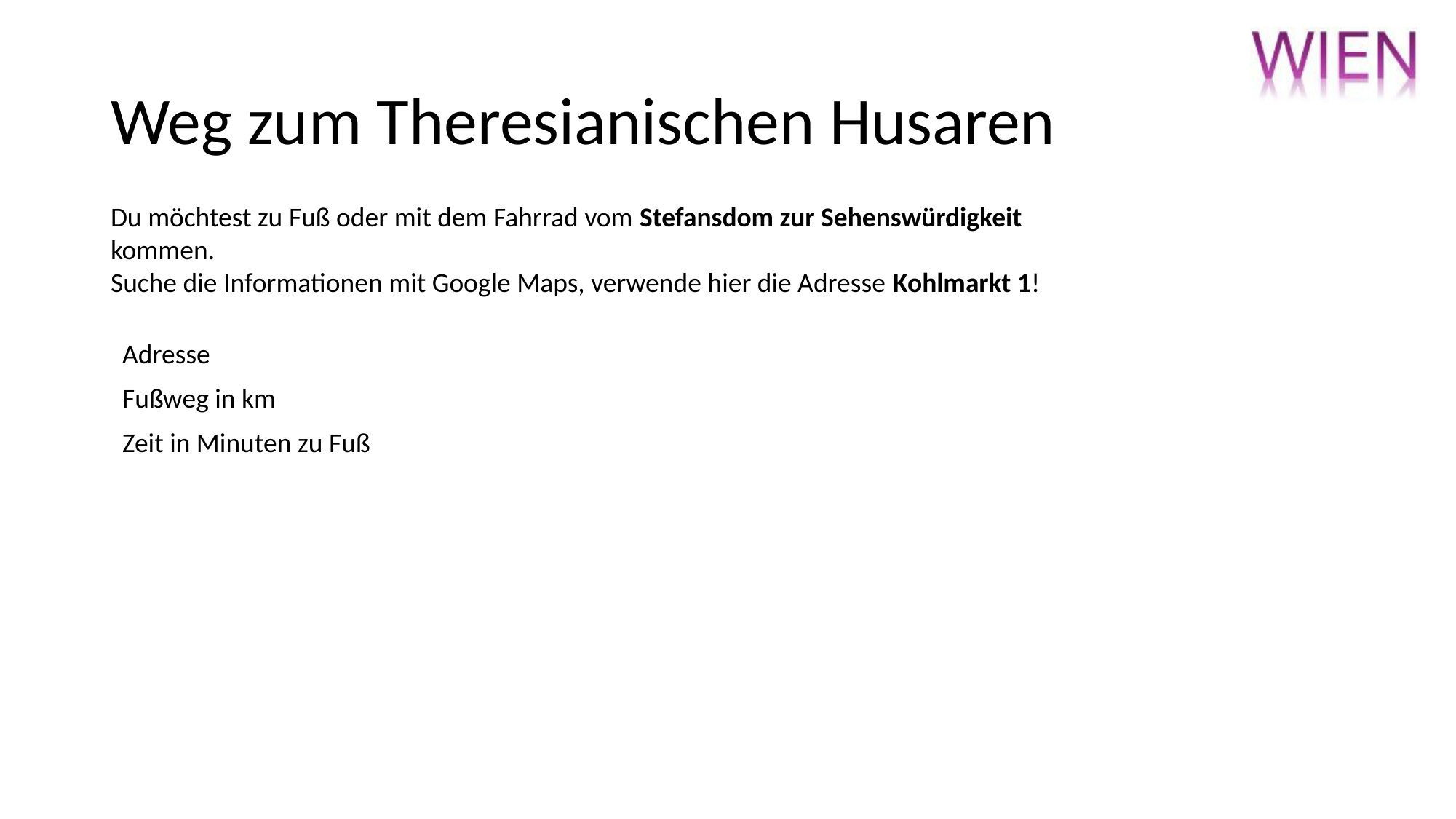

# Weg zum Theresianischen Husaren
Du möchtest zu Fuß oder mit dem Fahrrad vom Stefansdom zur Sehenswürdigkeit kommen.
Suche die Informationen mit Google Maps, verwende hier die Adresse Kohlmarkt 1!
| Adresse |  |
| --- | --- |
| Fußweg in km |  |
| Zeit in Minuten zu Fuß |  |